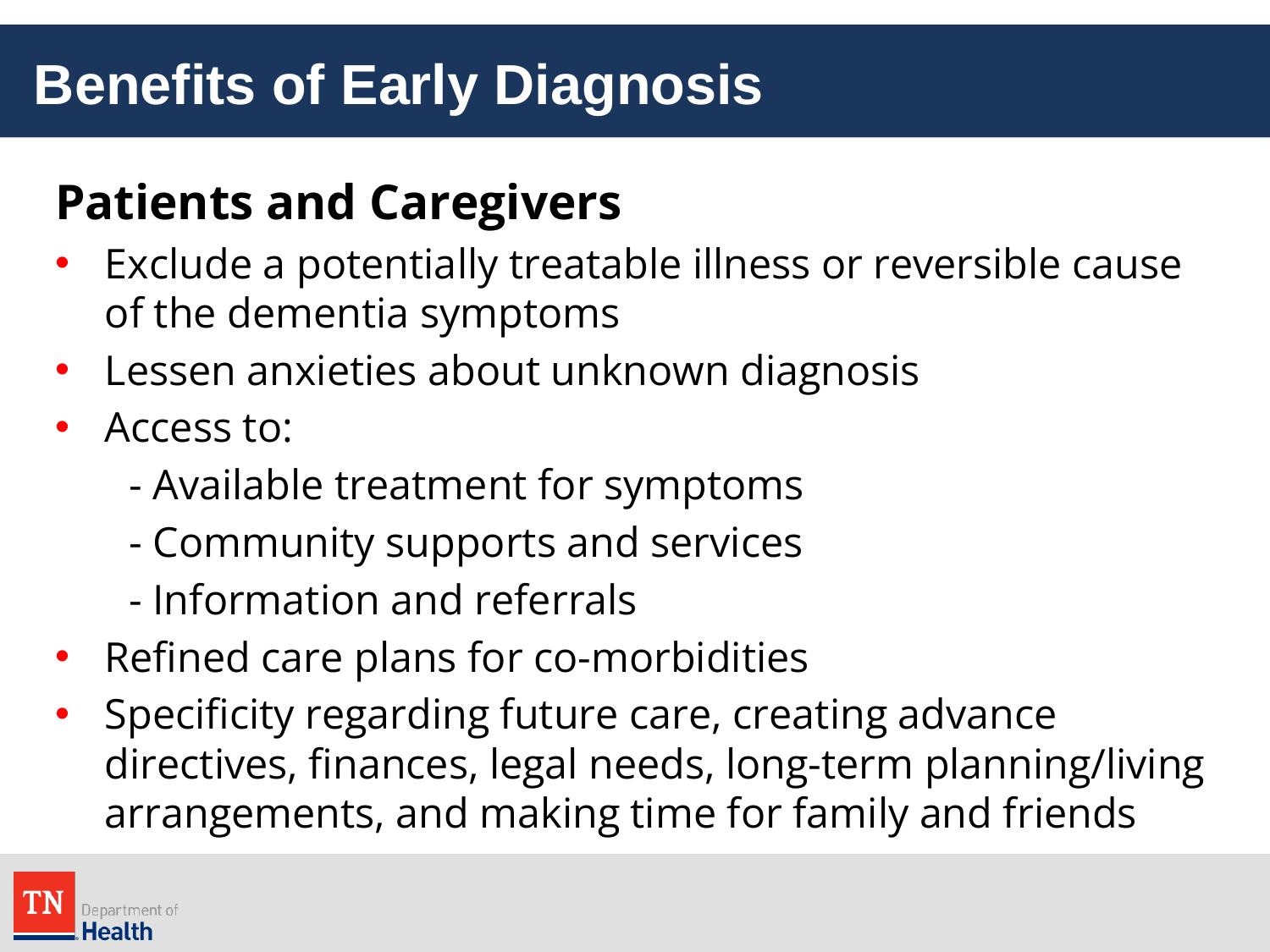

# Benefits of Early Diagnosis
Patients and Caregivers
Exclude a potentially treatable illness or reversible cause of the dementia symptoms
Lessen anxieties about unknown diagnosis
Access to:
       - Available treatment for symptoms
       - Community supports and services
       - Information and referrals
Refined care plans for co-morbidities
Specificity regarding future care, creating advance directives, finances, legal needs, long-term planning/living arrangements, and making time for family and friends